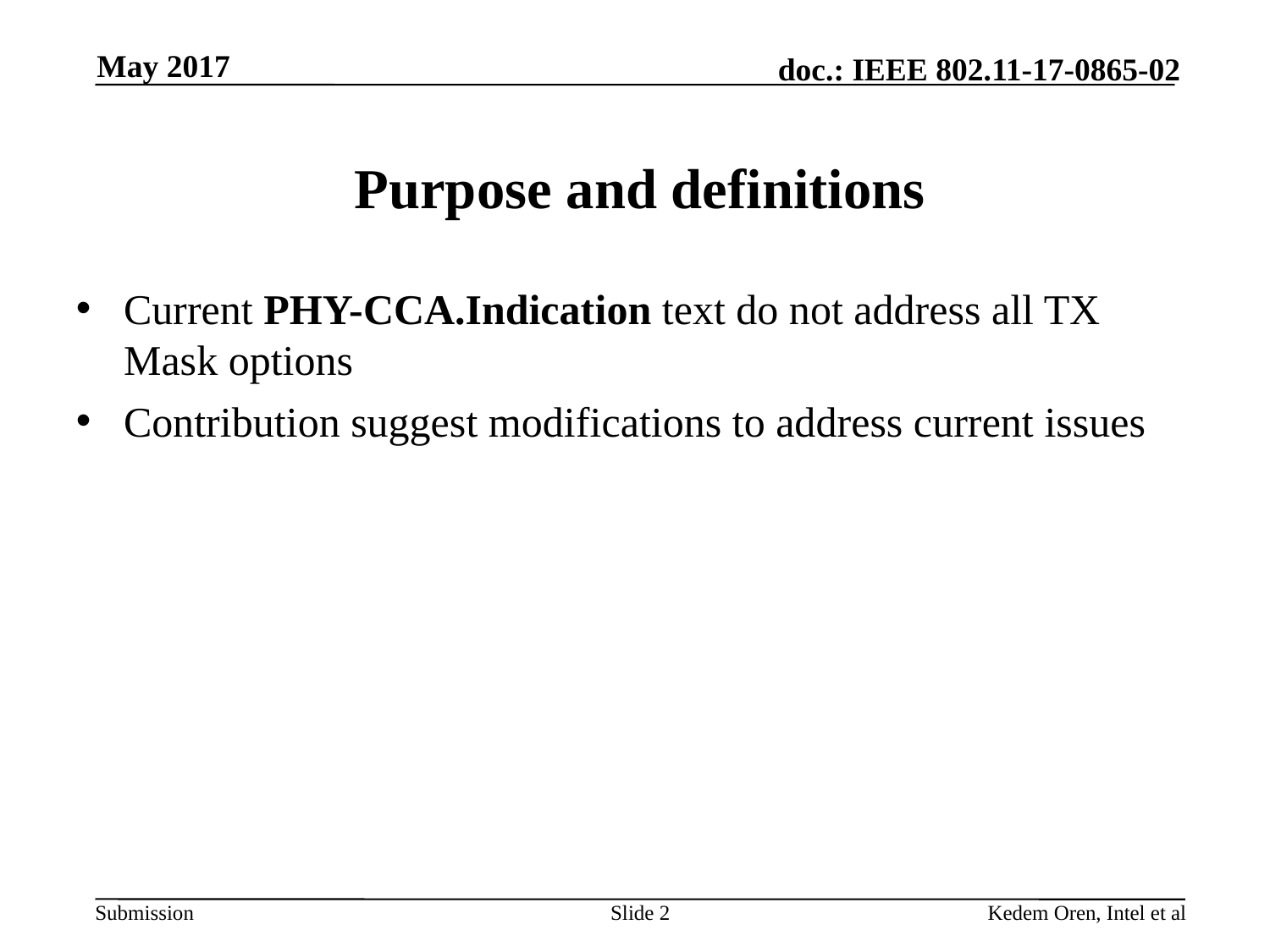

May 2017
Purpose and definitions
Current PHY-CCA.Indication text do not address all TX Mask options
Contribution suggest modifications to address current issues
Slide 2
Kedem Oren, Intel et al